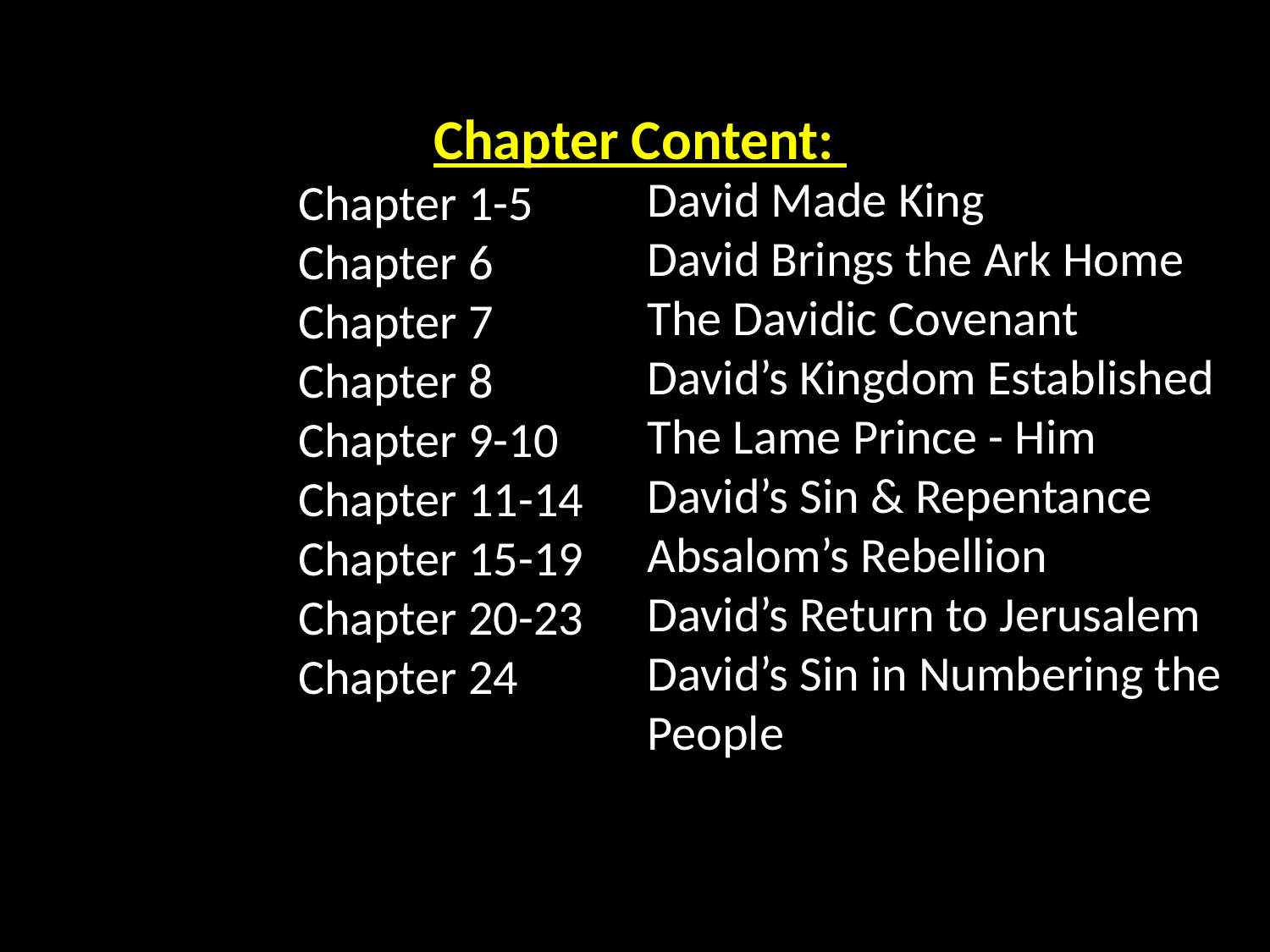

Chapter Content:
		Chapter 1-5
		Chapter 6
		Chapter 7
		Chapter 8
		Chapter 9-10
		Chapter 11-14
		Chapter 15-19
		Chapter 20-23
		Chapter 24
David Made King
David Brings the Ark Home
The Davidic Covenant
David’s Kingdom Established
The Lame Prince - Him
David’s Sin & Repentance
Absalom’s Rebellion
David’s Return to Jerusalem
David’s Sin in Numbering the People